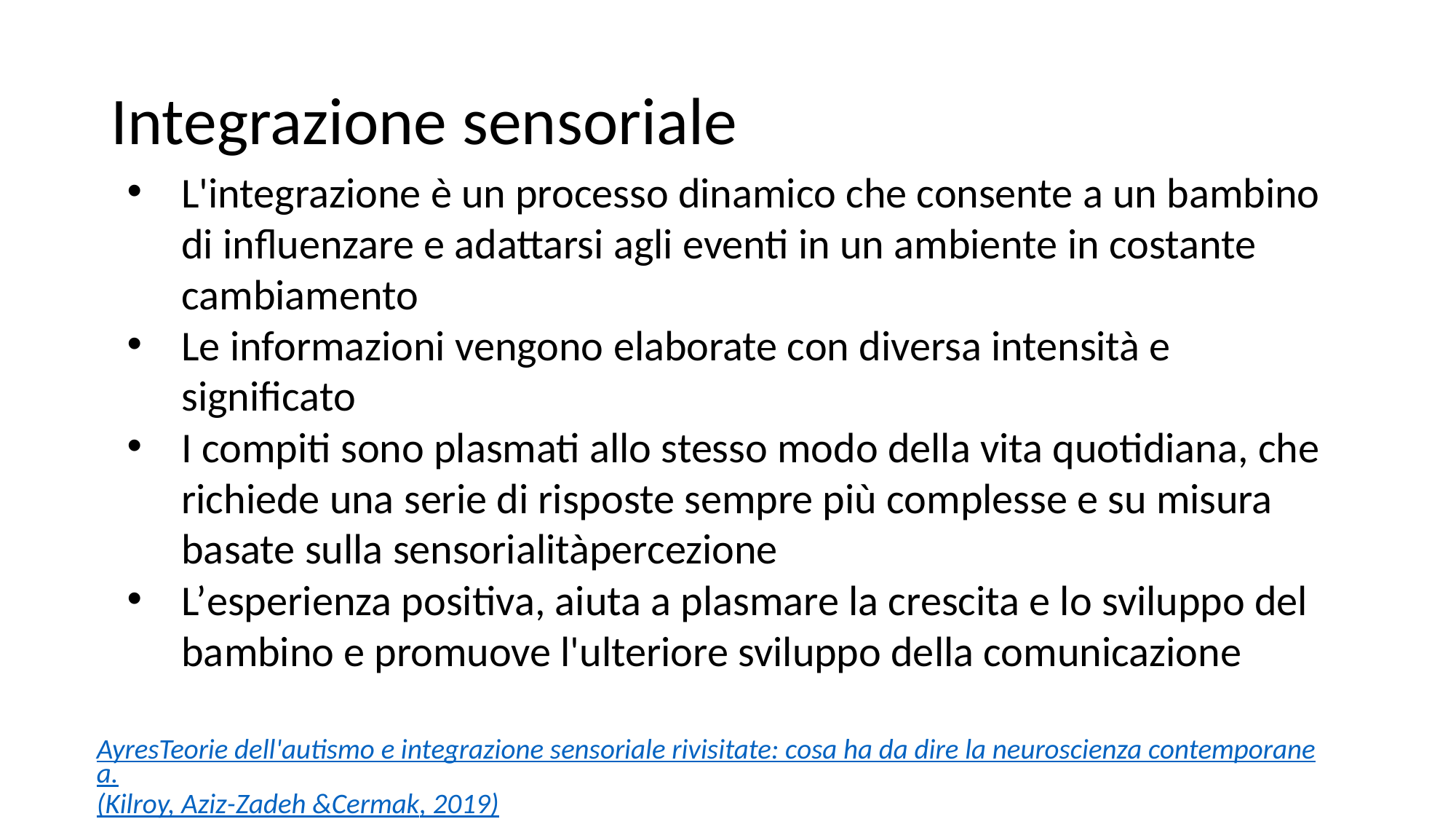

# Integrazione sensoriale
L'integrazione è un processo dinamico che consente a un bambino di influenzare e adattarsi agli eventi in un ambiente in costante cambiamento
Le informazioni vengono elaborate con diversa intensità e significato
I compiti sono plasmati allo stesso modo della vita quotidiana, che richiede una serie di risposte sempre più complesse e su misura basate sulla sensorialitàpercezione
L’esperienza positiva, aiuta a plasmare la crescita e lo sviluppo del bambino e promuove l'ulteriore sviluppo della comunicazione

AyresTeorie dell'autismo e integrazione sensoriale rivisitate: cosa ha da dire la neuroscienza contemporanea.(Kilroy, Aziz-Zadeh &Cermak, 2019)